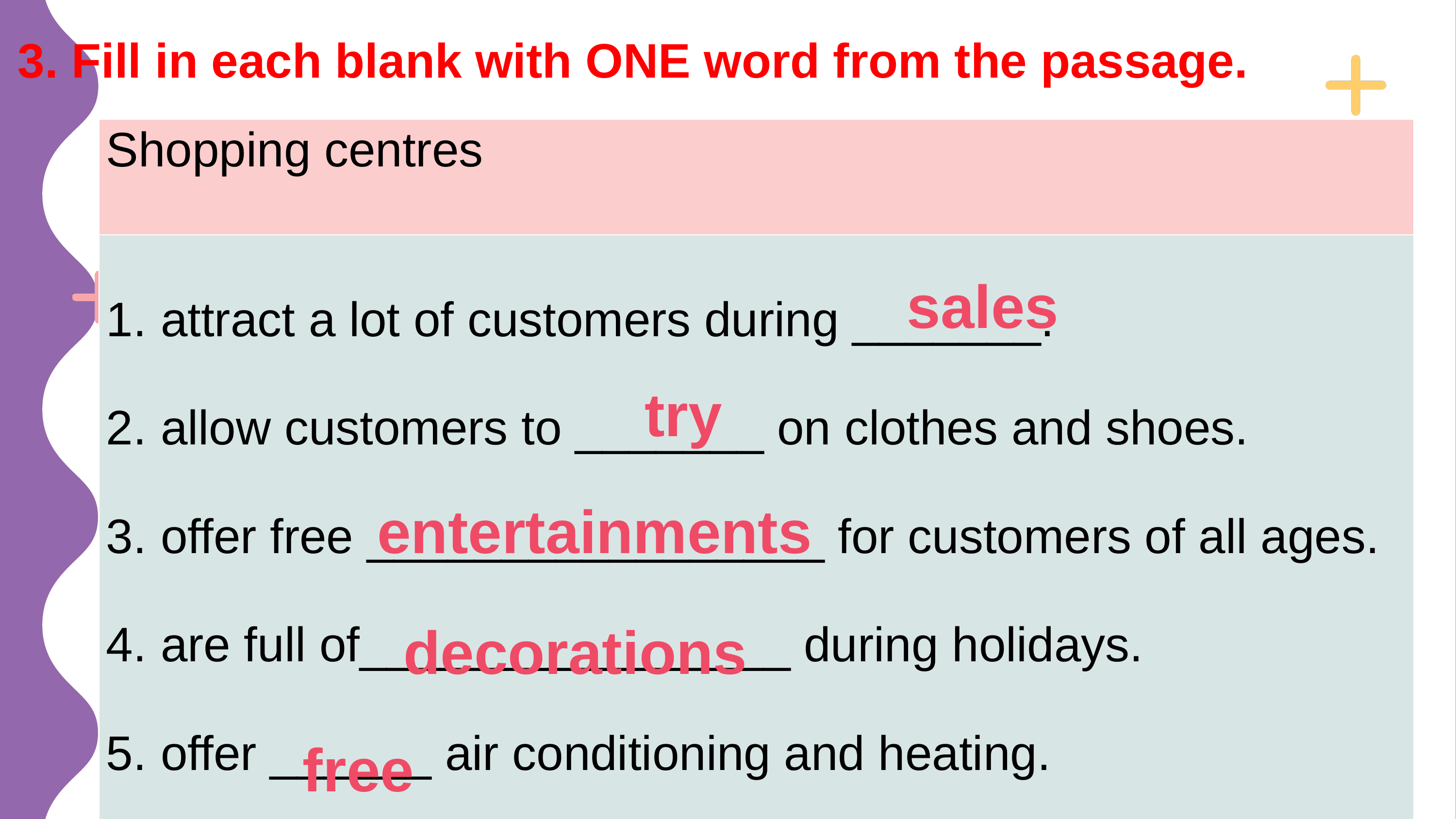

3. Fill in each blank with ONE word from the passage.

| Shopping centres |
| --- |
| attract a lot of customers during \_\_\_\_\_\_\_. allow customers to \_\_\_\_\_\_\_ on clothes and shoes. offer free \_\_\_\_\_\_\_\_\_\_\_\_\_\_\_\_\_ for customers of all ages. are full of\_\_\_\_\_\_\_\_\_\_\_\_\_\_\_\_ during holidays. offer \_\_\_\_\_\_ air conditioning and heating. |

sales
try
entertainments
decorations

free